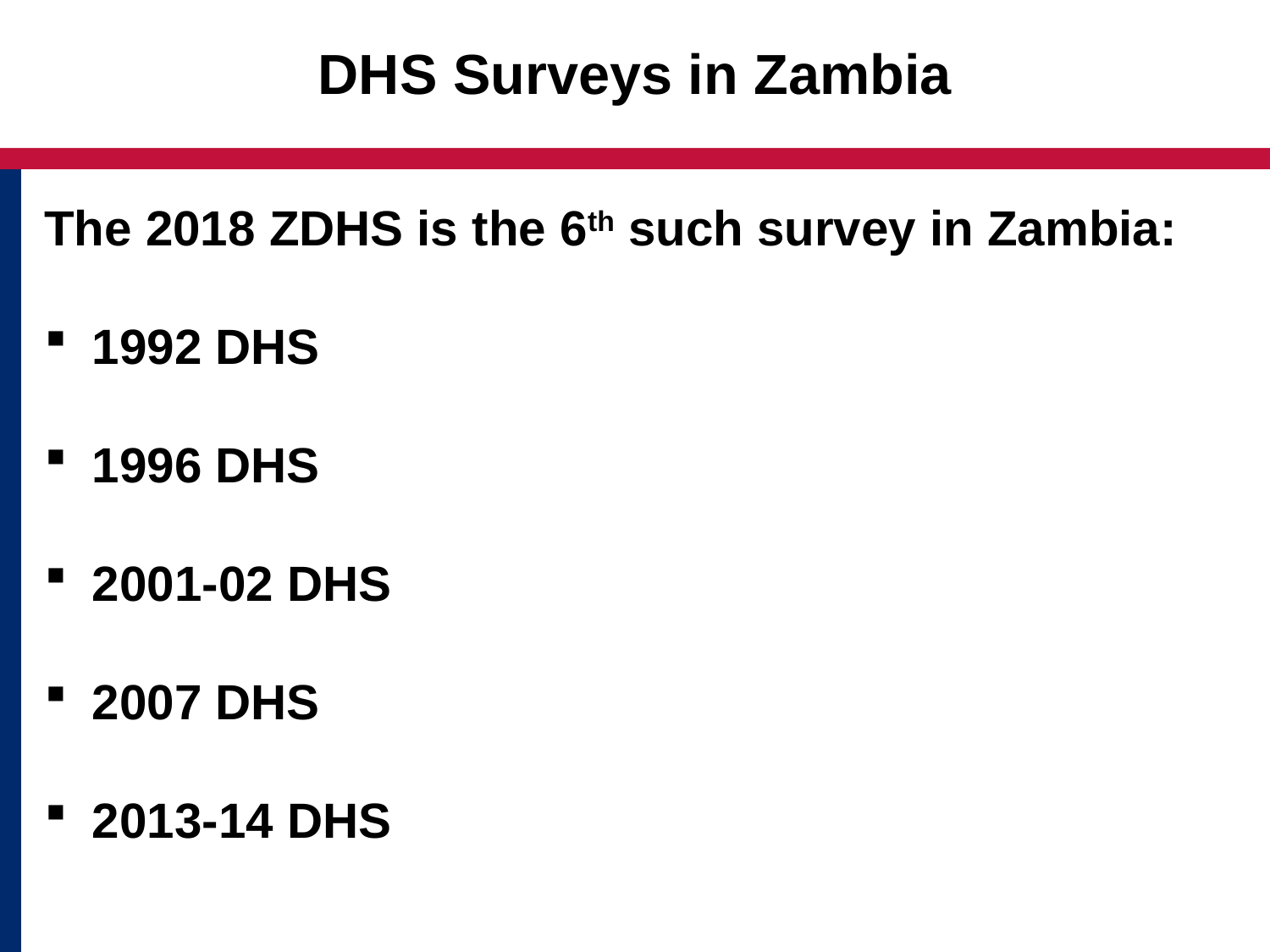

# DHS Surveys in Zambia
The 2018 ZDHS is the 6th such survey in Zambia:

1992 DHS

1996 DHS

2001-02 DHS

2007 DHS

2013-14 DHS